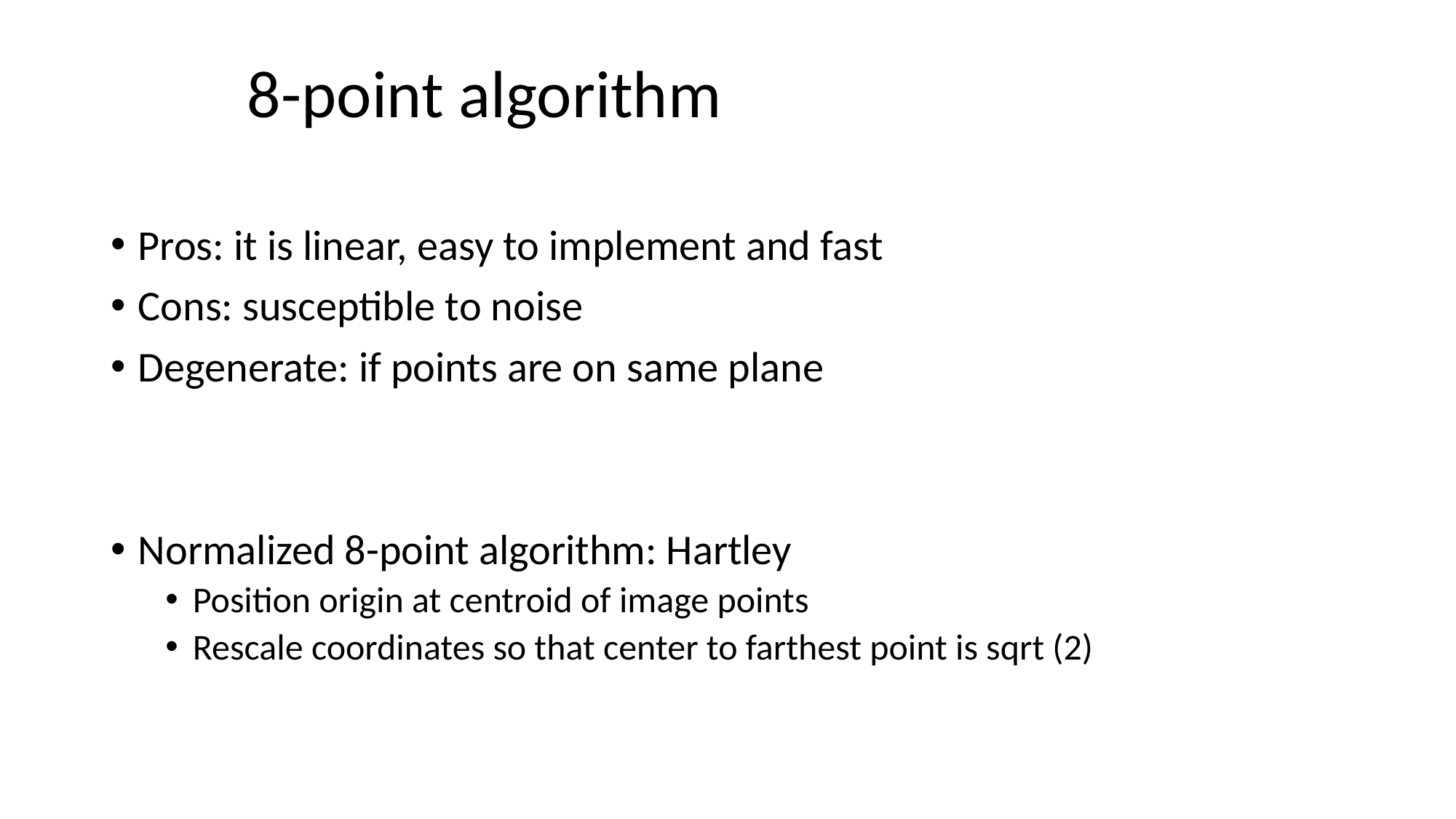

# 8-point algorithm
Pros: it is linear, easy to implement and fast
Cons: susceptible to noise
Degenerate: if points are on same plane

Normalized 8-point algorithm: Hartley
Position origin at centroid of image points
Rescale coordinates so that center to farthest point is sqrt (2)